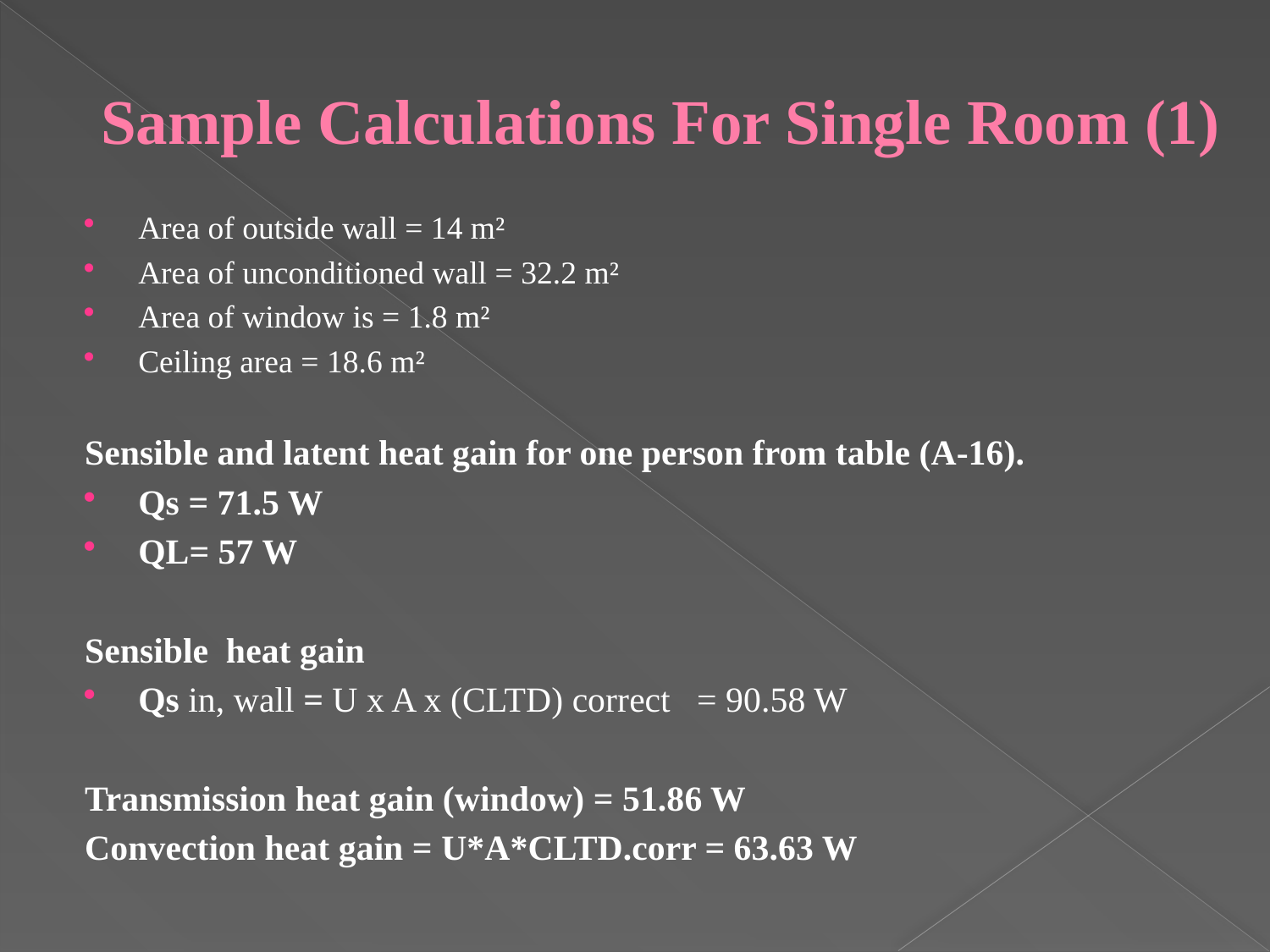

# Sample Calculations For Single Room (1)
Area of outside wall = 14 m²
Area of unconditioned wall = 32.2 m²
Area of window is = 1.8 m²
Ceiling area = 18.6 m²

Sensible and latent heat gain for one person from table (A-16).
Qs = 71.5 W
QL= 57 W

Sensible  heat gain
Qs in, wall = U x A x (CLTD) correct   = 90.58 W

Transmission heat gain (window) = 51.86 W
Convection heat gain = U*A*CLTD.corr = 63.63 W